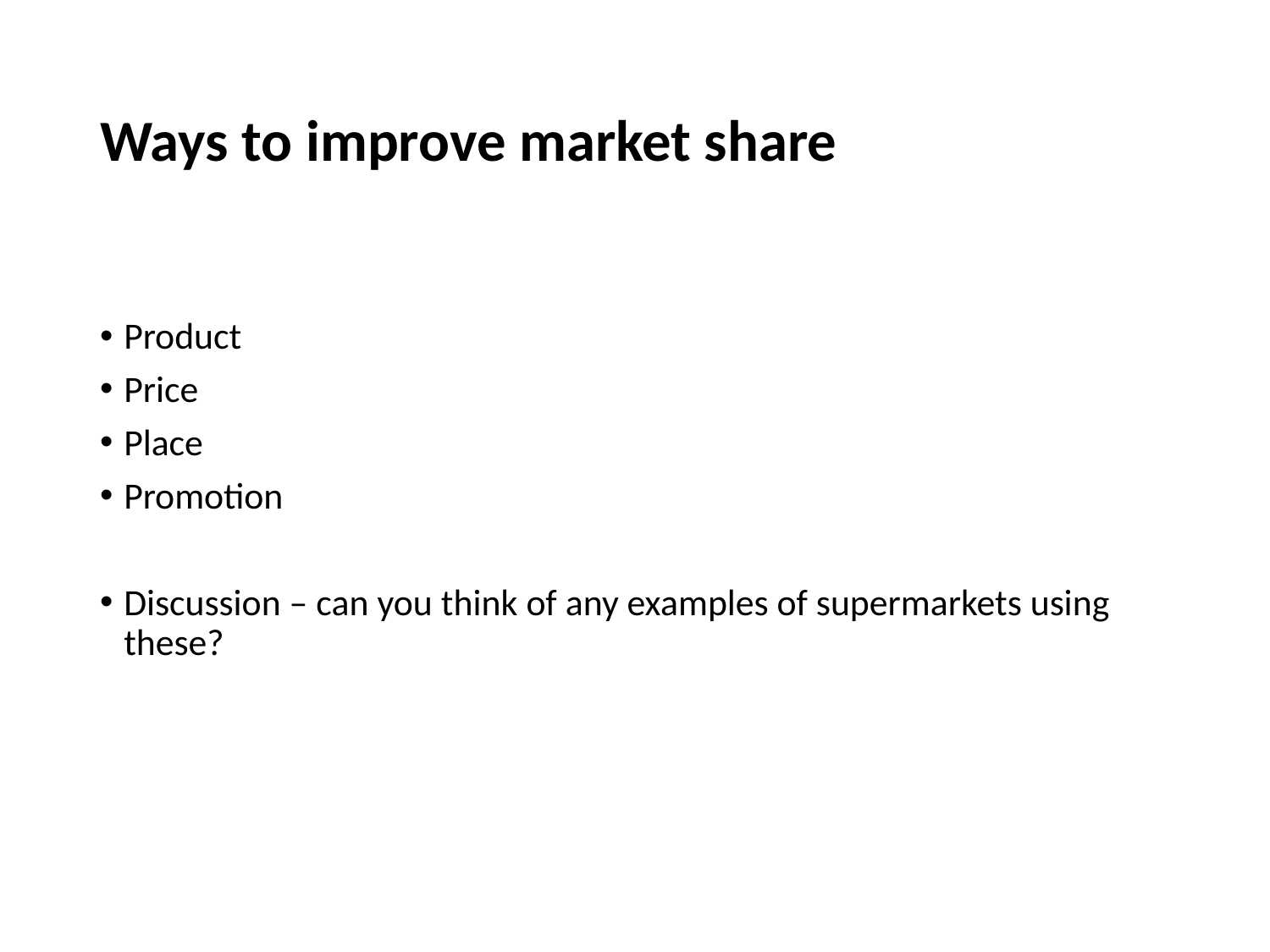

# Ways to improve market share

Product
Price
Place
Promotion

Discussion – can you think of any examples of supermarkets using these?